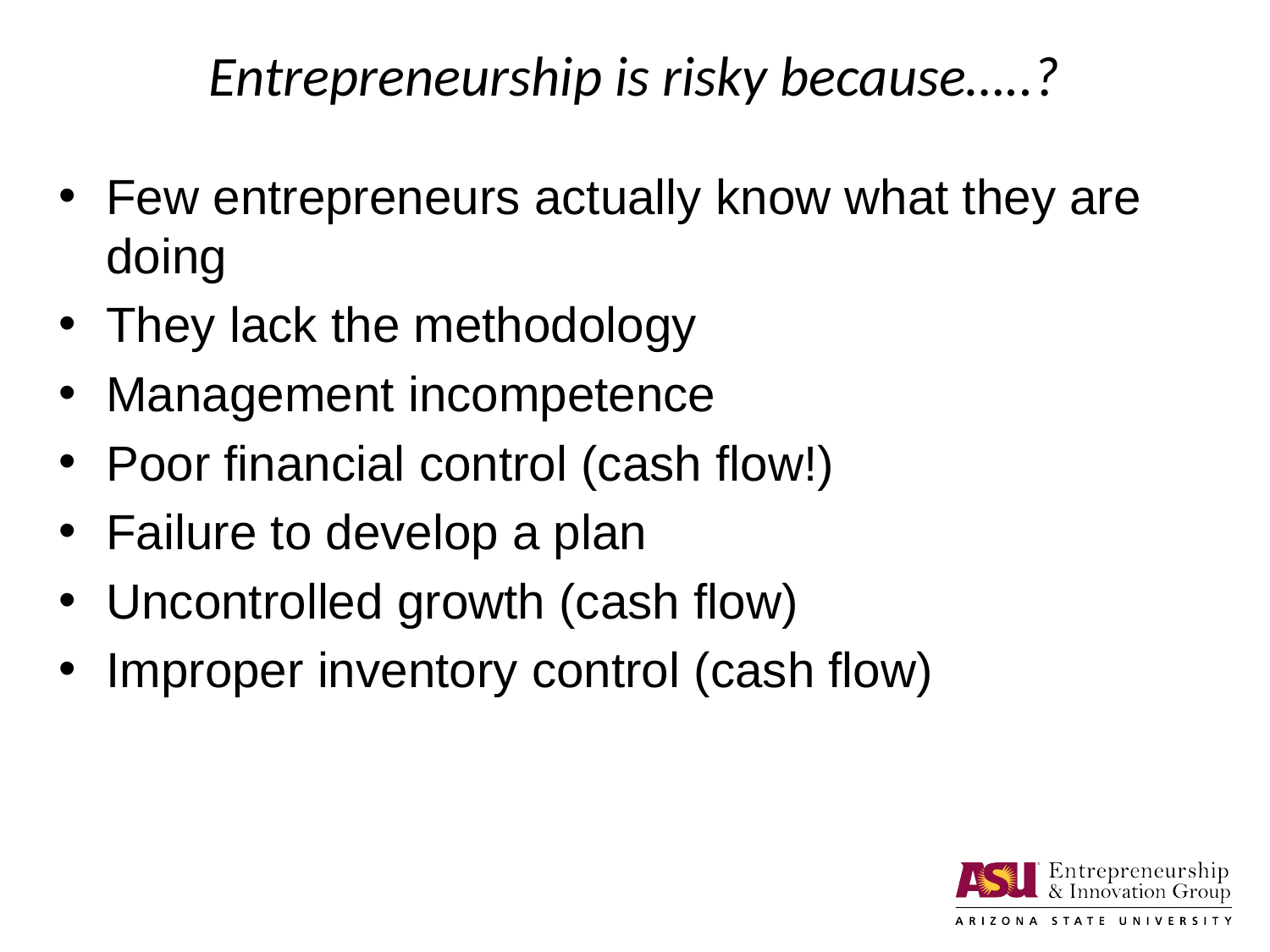

# Entrepreneurship is risky because…..?
Few entrepreneurs actually know what they are doing
They lack the methodology
Management incompetence
Poor financial control (cash flow!)
Failure to develop a plan
Uncontrolled growth (cash flow)
Improper inventory control (cash flow)